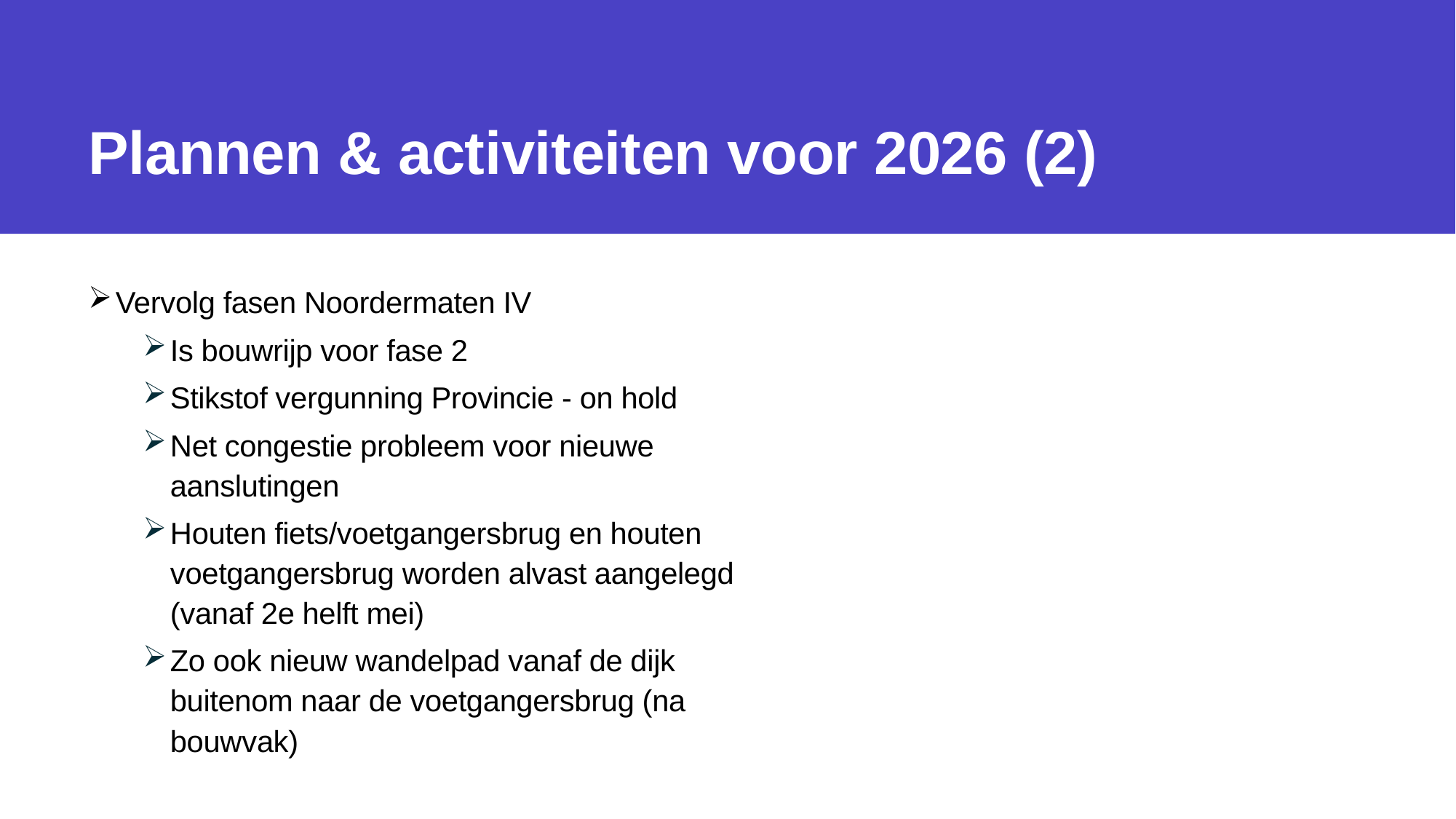

# Plannen & activiteiten voor 2026 (2)
Vervolg fasen Noordermaten IV
Is bouwrijp voor fase 2
Stikstof vergunning Provincie - on hold
Net congestie probleem voor nieuwe aanslutingen
Houten fiets/voetgangersbrug en houten voetgangersbrug worden alvast aangelegd (vanaf 2e helft mei)
Zo ook nieuw wandelpad vanaf de dijk buitenom naar de voetgangersbrug (na bouwvak)